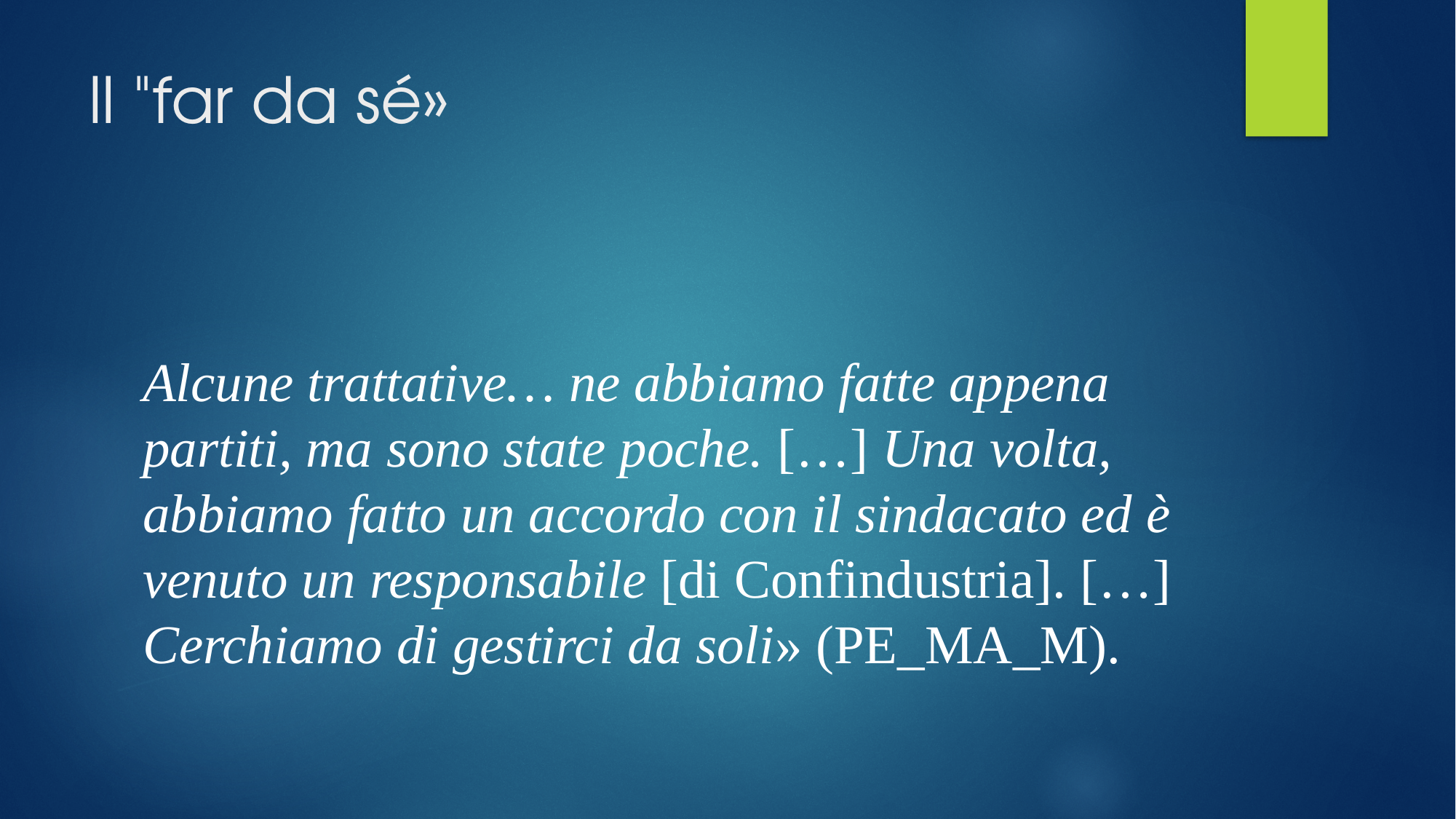

# Il "far da sé»

Alcune trattative… ne abbiamo fatte appena partiti, ma sono state poche. […] Una volta, abbiamo fatto un accordo con il sindacato ed è venuto un responsabile [di Confindustria]. […] Cerchiamo di gestirci da soli» (PE_MA_M).